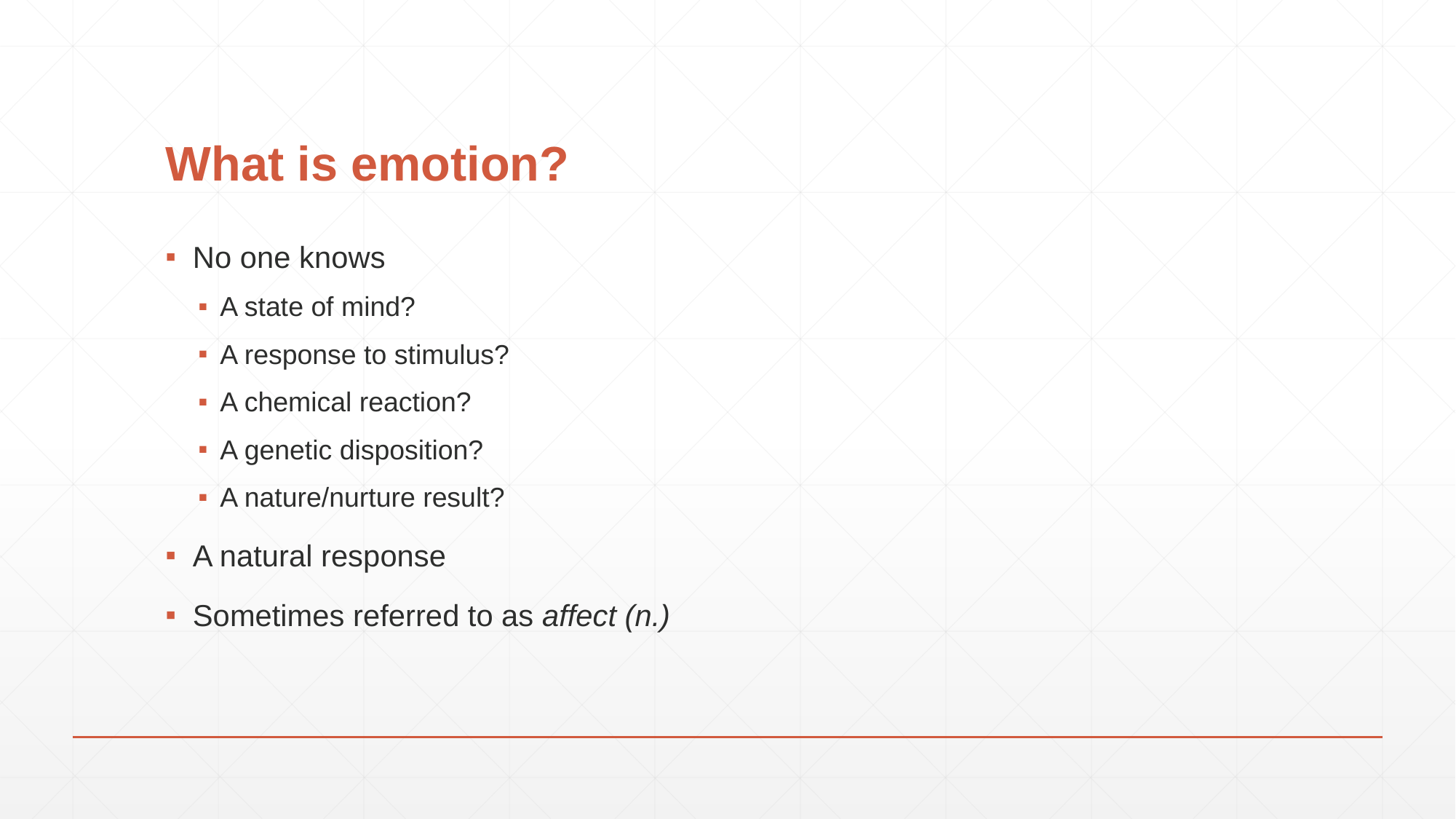

# What is emotion?
No one knows
A state of mind?
A response to stimulus?
A chemical reaction?
A genetic disposition?
A nature/nurture result?
A natural response
Sometimes referred to as affect (n.)